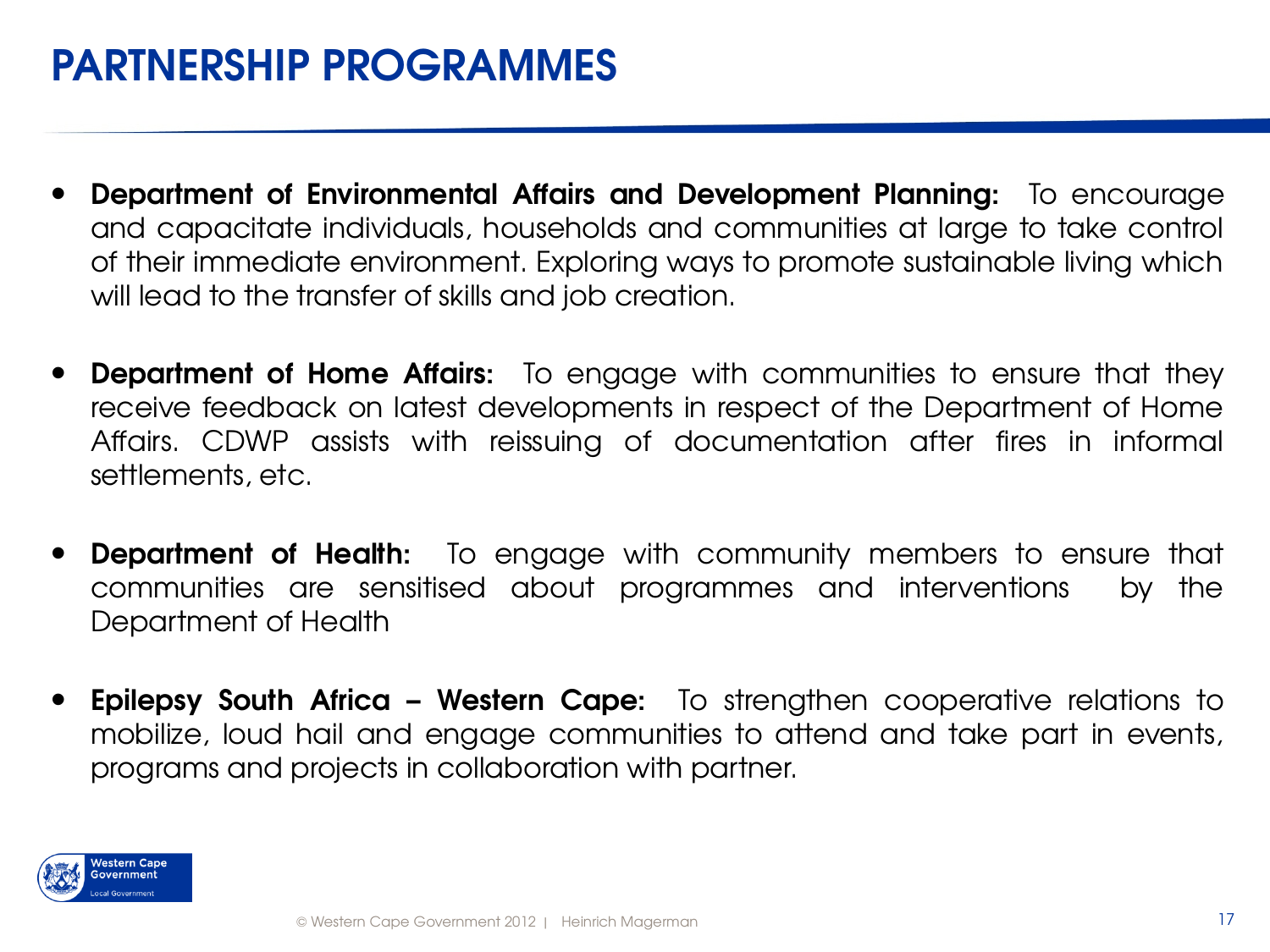

# PARTNERSHIP PROGRAMMES
Department of Environmental Affairs and Development Planning:  To encourage and capacitate individuals, households and communities at large to take control of their immediate environment. Exploring ways to promote sustainable living which will lead to the transfer of skills and job creation.

Department of Home Affairs:  To engage with communities to ensure that they receive feedback on latest developments in respect of the Department of Home Affairs. CDWP assists with reissuing of documentation after fires in informal settlements, etc.

Department of Health:  To engage with community members to ensure that communities are sensitised about programmes and interventions  by the Department of Health

Epilepsy South Africa – Western Cape:  To strengthen cooperative relations to mobilize, loud hail and engage communities to attend and take part in events, programs and projects in collaboration with partner.

Heinrich Magerman
17